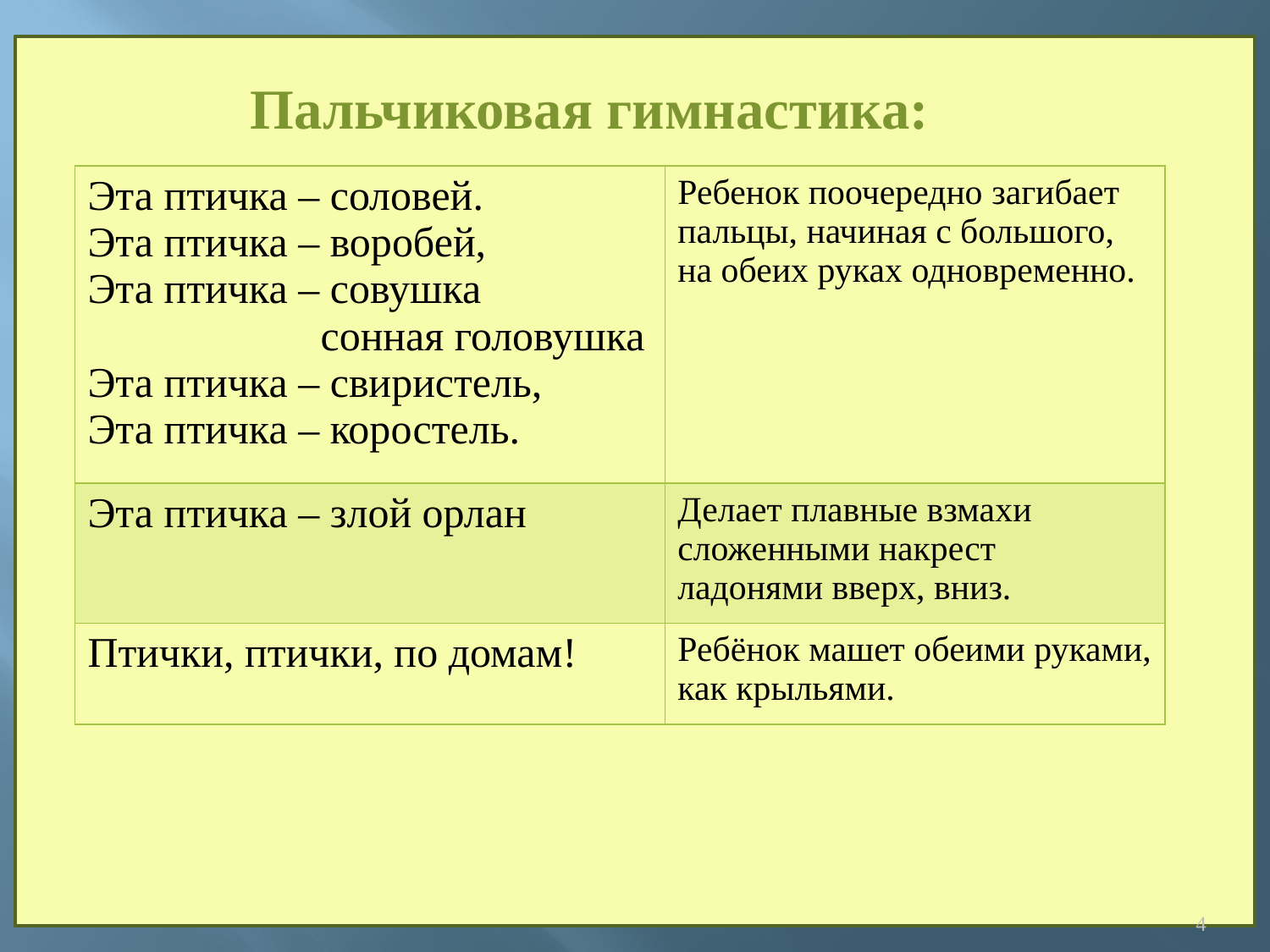

Пальчиковая гимнастика:
| Эта птичка – соловей. Эта птичка – воробей, Эта птичка – совушка сонная головушка Эта птичка – свиристель, Эта птичка – коростель. | Ребенок поочередно загибает пальцы, начиная с большого, на обеих руках одновременно. |
| --- | --- |
| Эта птичка – злой орлан | Делает плавные взмахи сложенными накрест ладонями вверх, вниз. |
| Птички, птички, по домам! | Ребёнок машет обеими руками, как крыльями. |

4